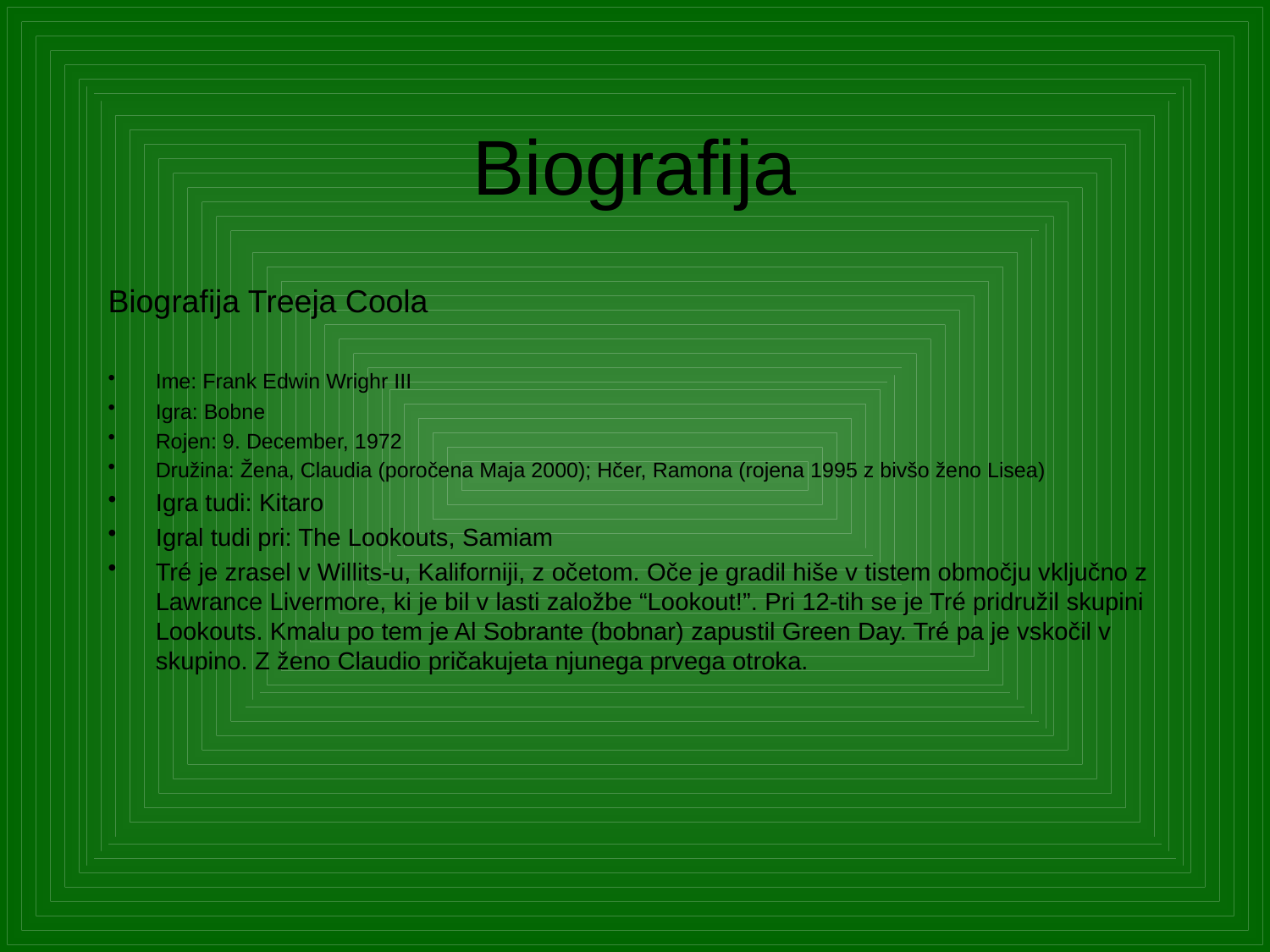

# Biografija
Biografija Treeja Coola

Ime: Frank Edwin Wrighr III
Igra: Bobne
Rojen: 9. December, 1972
Družina: Žena, Claudia (poročena Maja 2000); Hčer, Ramona (rojena 1995 z bivšo ženo Lisea)
Igra tudi: Kitaro
Igral tudi pri: The Lookouts, Samiam
Tré je zrasel v Willits-u, Kaliforniji, z očetom. Oče je gradil hiše v tistem območju vključno z Lawrance Livermore, ki je bil v lasti založbe “Lookout!”. Pri 12-tih se je Tré pridružil skupini Lookouts. Kmalu po tem je Al Sobrante (bobnar) zapustil Green Day. Tré pa je vskočil v skupino. Z ženo Claudio pričakujeta njunega prvega otroka.